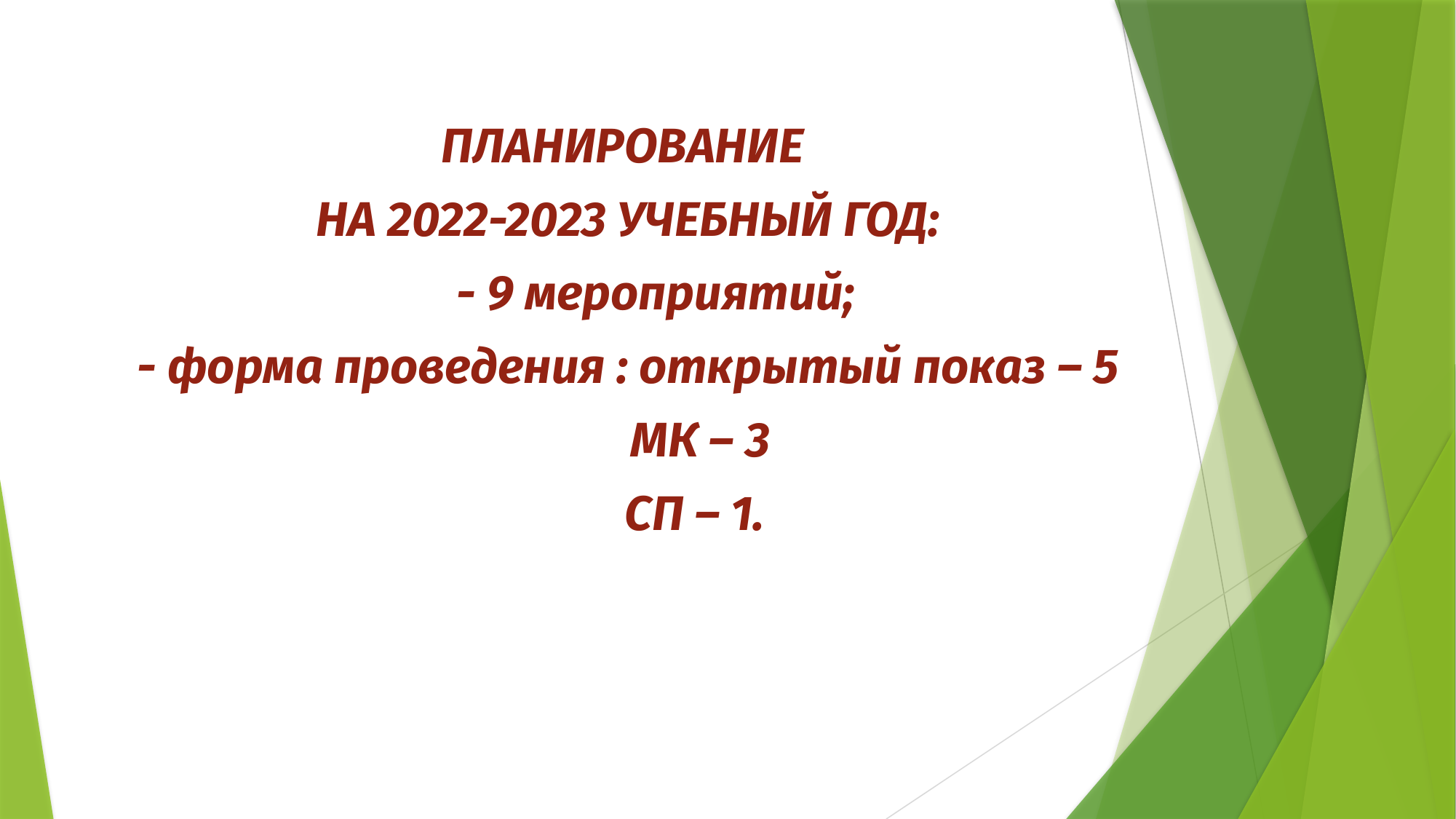

#

ПЛАНИРОВАНИЕ
НА 2022-2023 УЧЕБНЫЙ ГОД:
     - 9 мероприятий;
- форма проведения : открытый показ – 5
             МК – 3
            СП – 1.